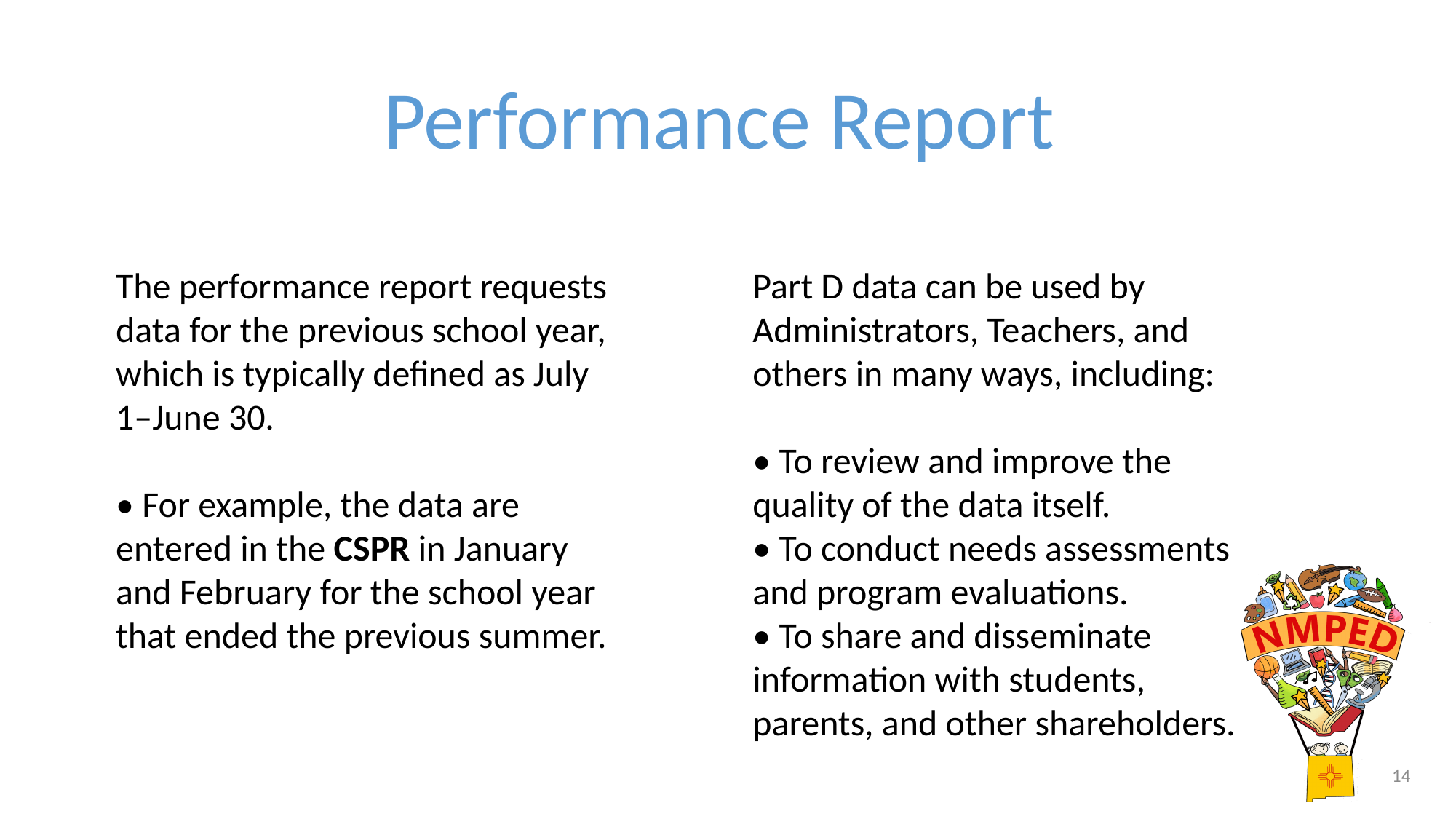

# Performance Report
The performance report requests data for the previous school year, which is typically defined as July 1–June 30.

• For example, the data are entered in the CSPR in January and February for the school year that ended the previous summer.
Part D data can be used by Administrators, Teachers, and others in many ways, including:

• To review and improve the quality of the data itself.
• To conduct needs assessments and program evaluations.
• To share and disseminate information with students, parents, and other shareholders.
14